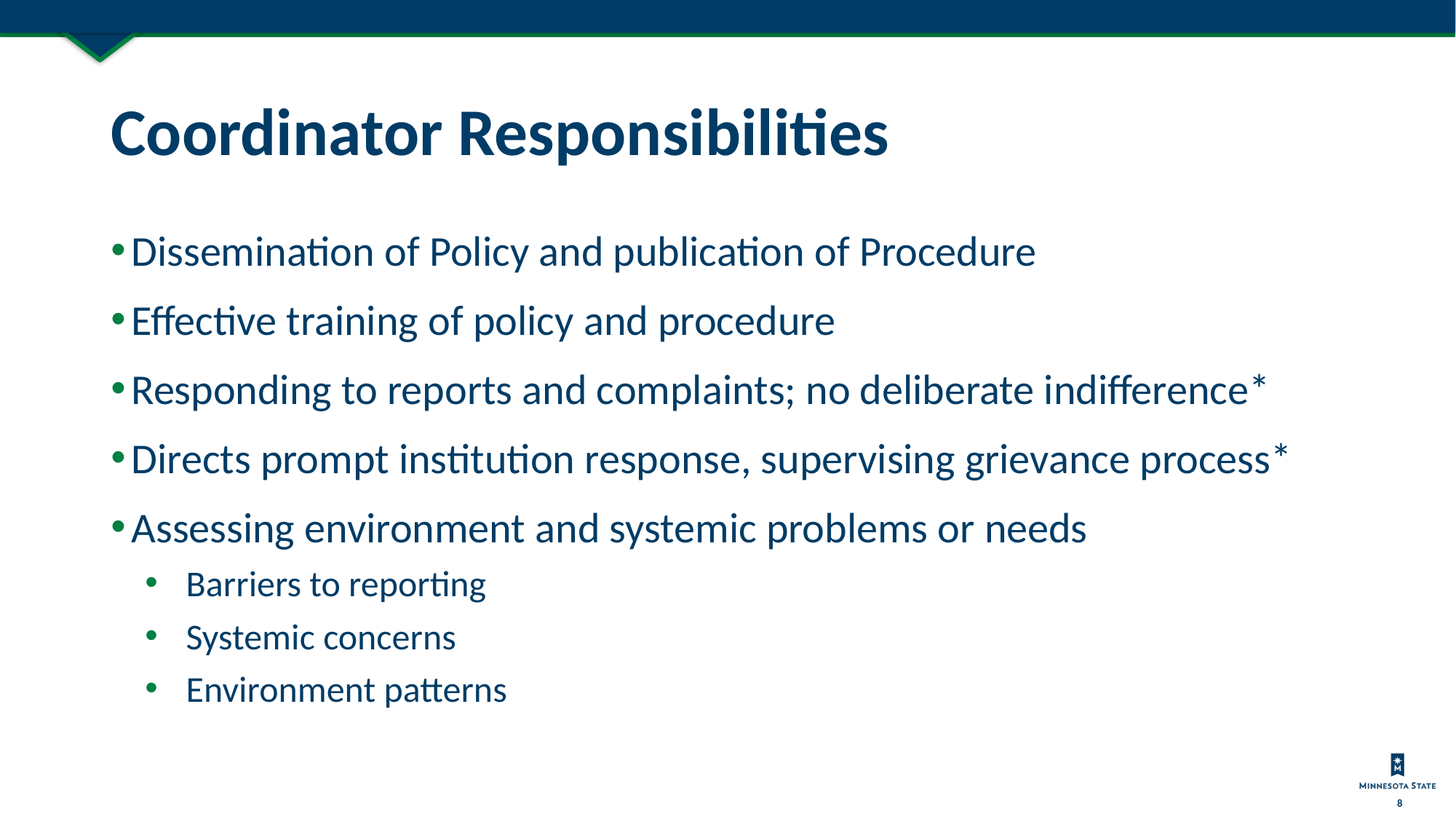

# Coordinator Responsibilities
Dissemination of Policy and publication of Procedure
Effective training of policy and procedure
Responding to reports and complaints; no deliberate indifference*
Directs prompt institution response, supervising grievance process*
Assessing environment and systemic problems or needs
Barriers to reporting
Systemic concerns
Environment patterns